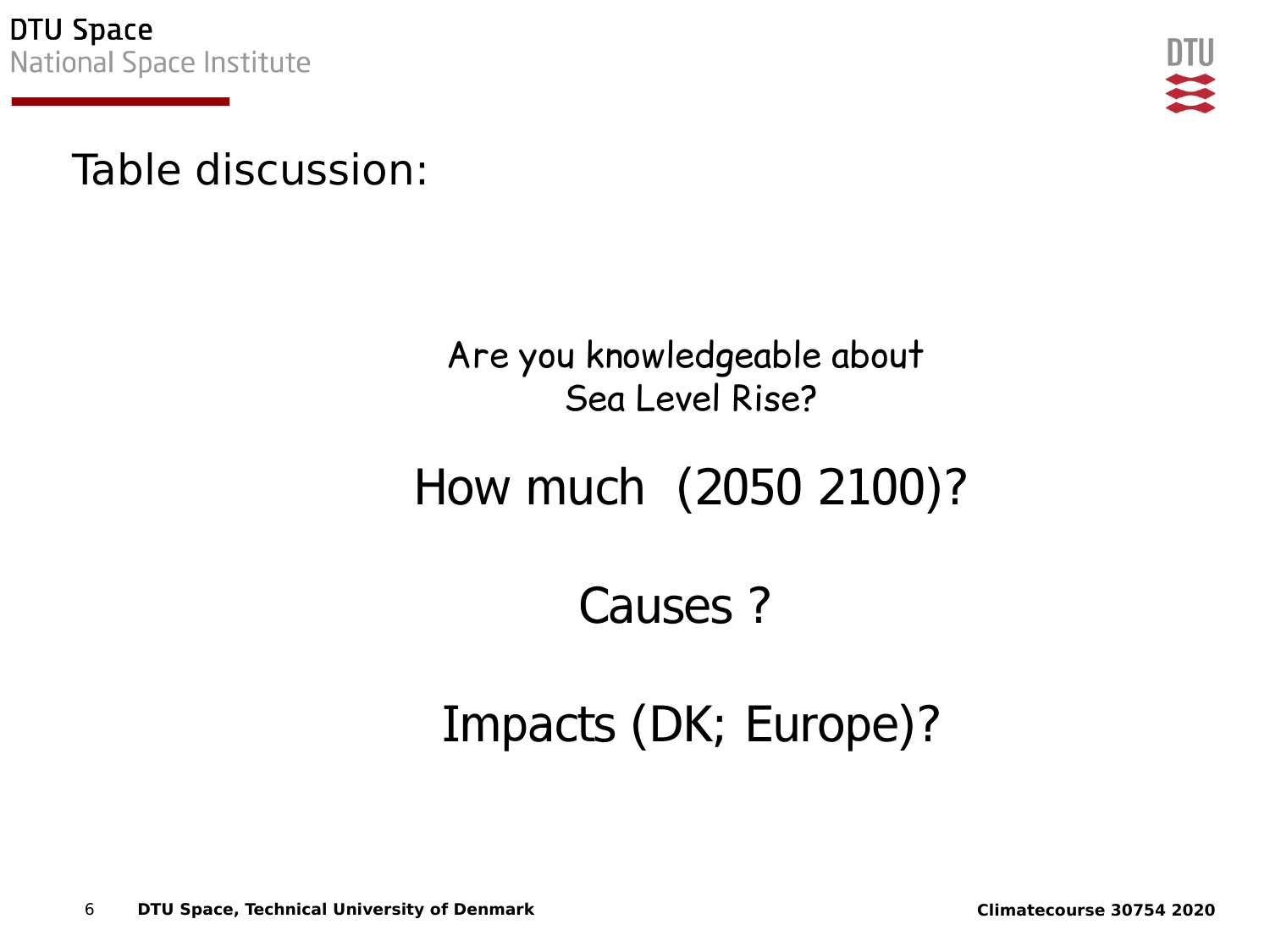

Table discussion:

Are you knowledgeable about
Sea Level Rise?

How much  (2050 2100)?

Causes ?

Impacts (DK; Europe)?